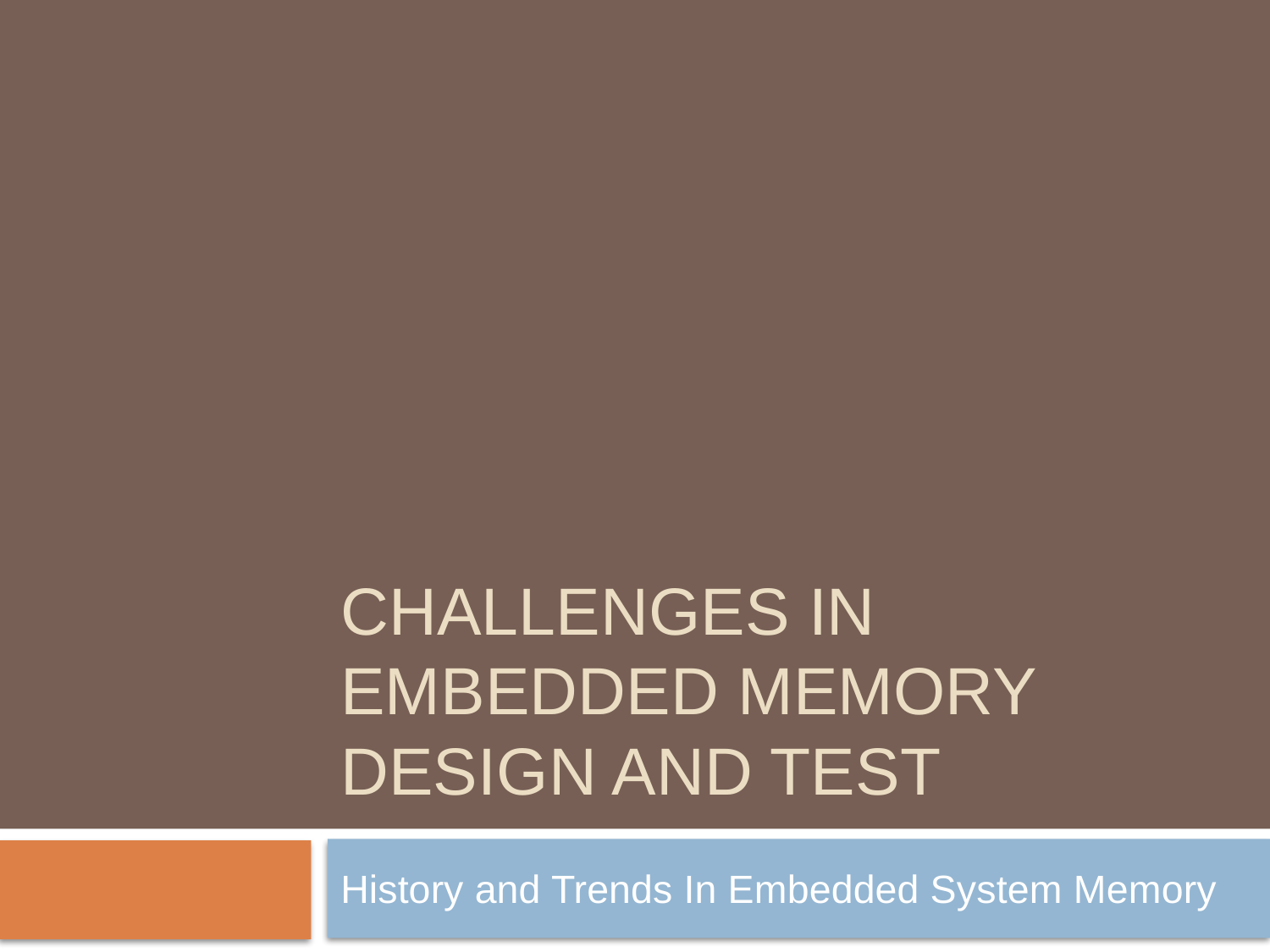

# Challenges In Embedded Memory Design And Test
History and Trends In Embedded System Memory